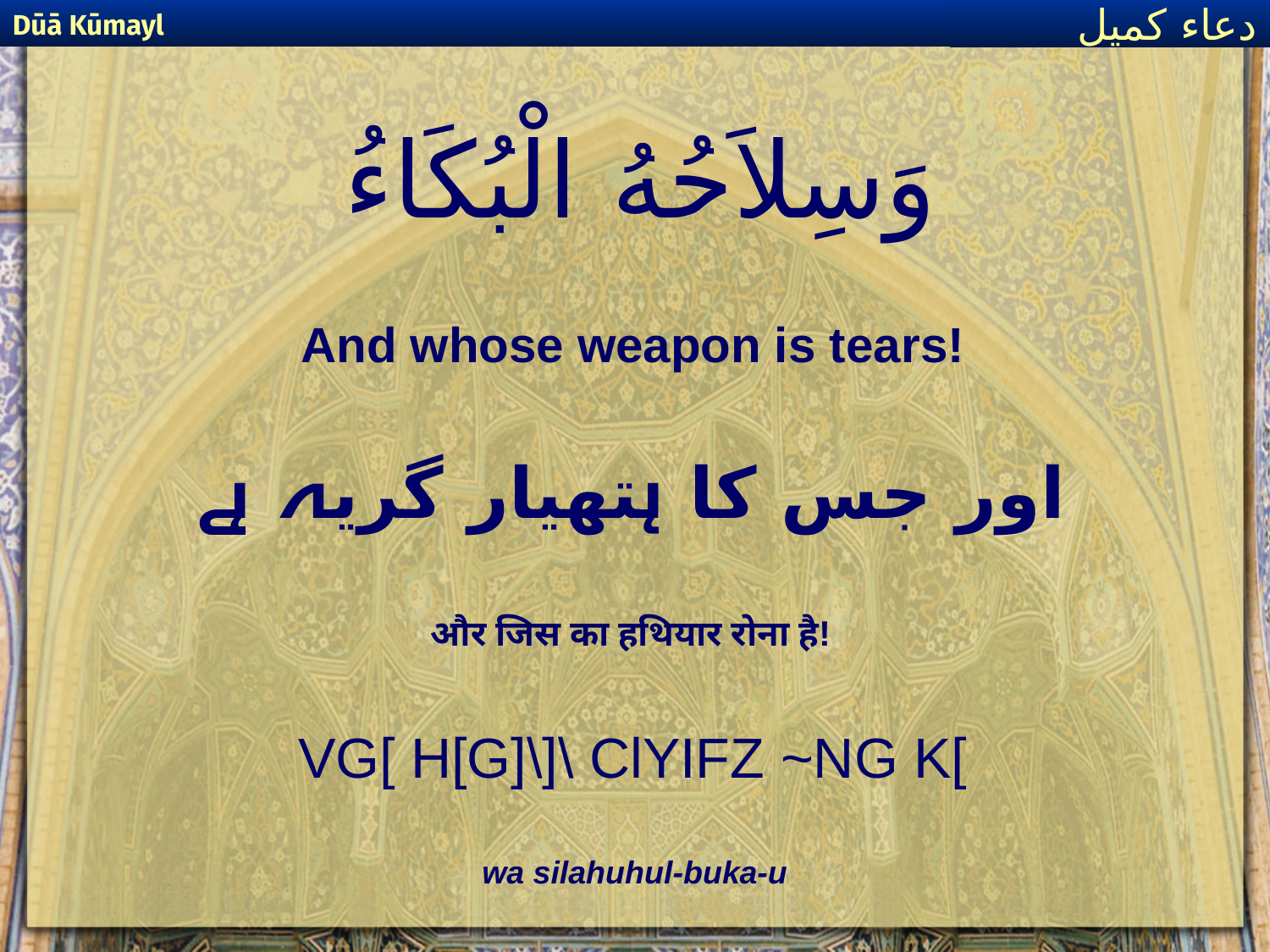

Dūā Kūmayl
دعاء كميل
# وَسِلاَحُهُ الْبُكَاءُ
And whose weapon is tears!
اور جس کا ہتھیار گریہ ہے
 और जिस का हथियार रोना है!
VG[ H[G]\]\ ClYIFZ ~NG K[
wa silahuhul-buka-u